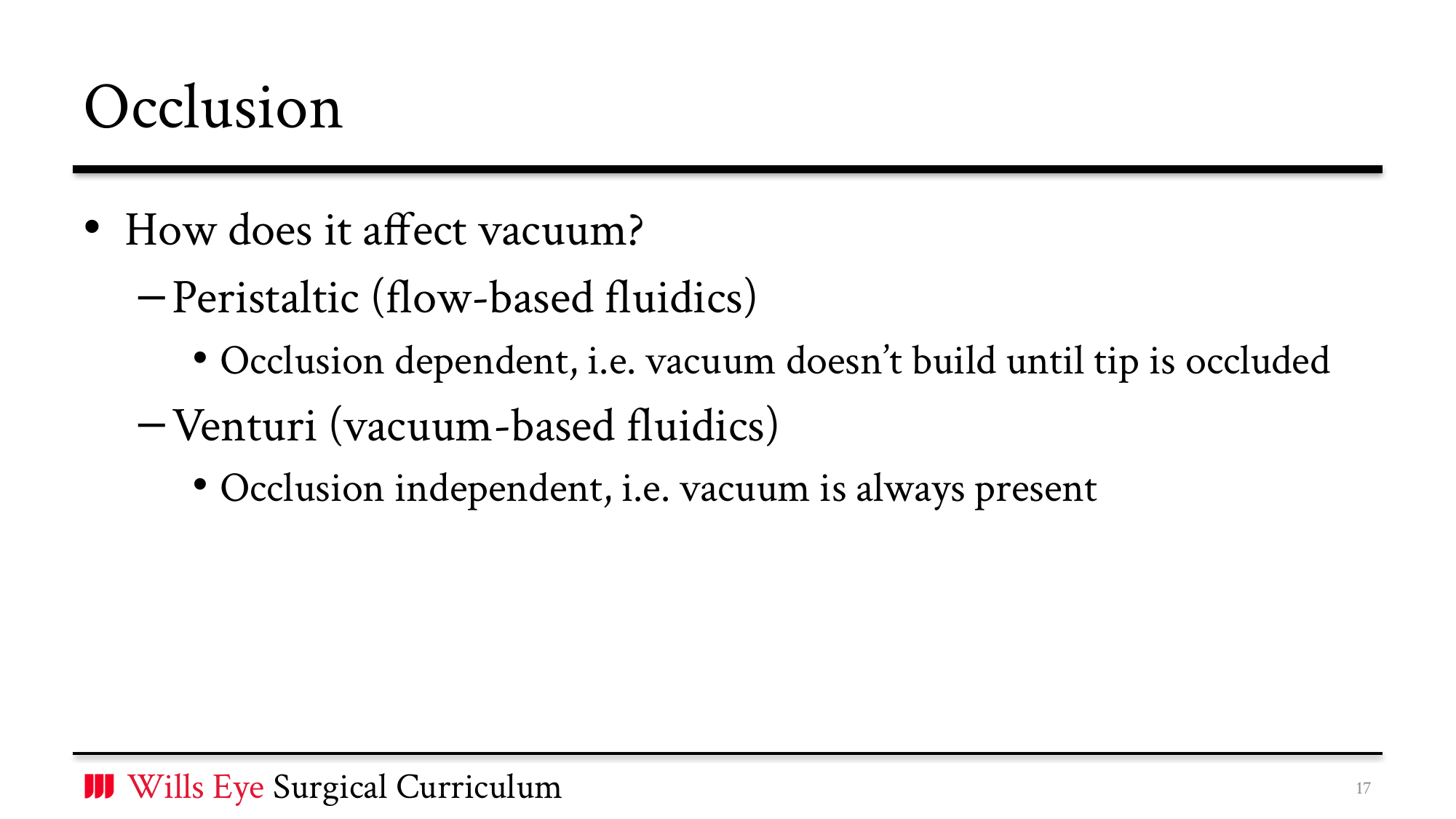

# Occlusion
How does it affect vacuum?
Peristaltic (flow-based fluidics)
Occlusion dependent, i.e. vacuum doesn’t build until tip is occluded
Venturi (vacuum-based fluidics)
Occlusion independent, i.e. vacuum is always present

17